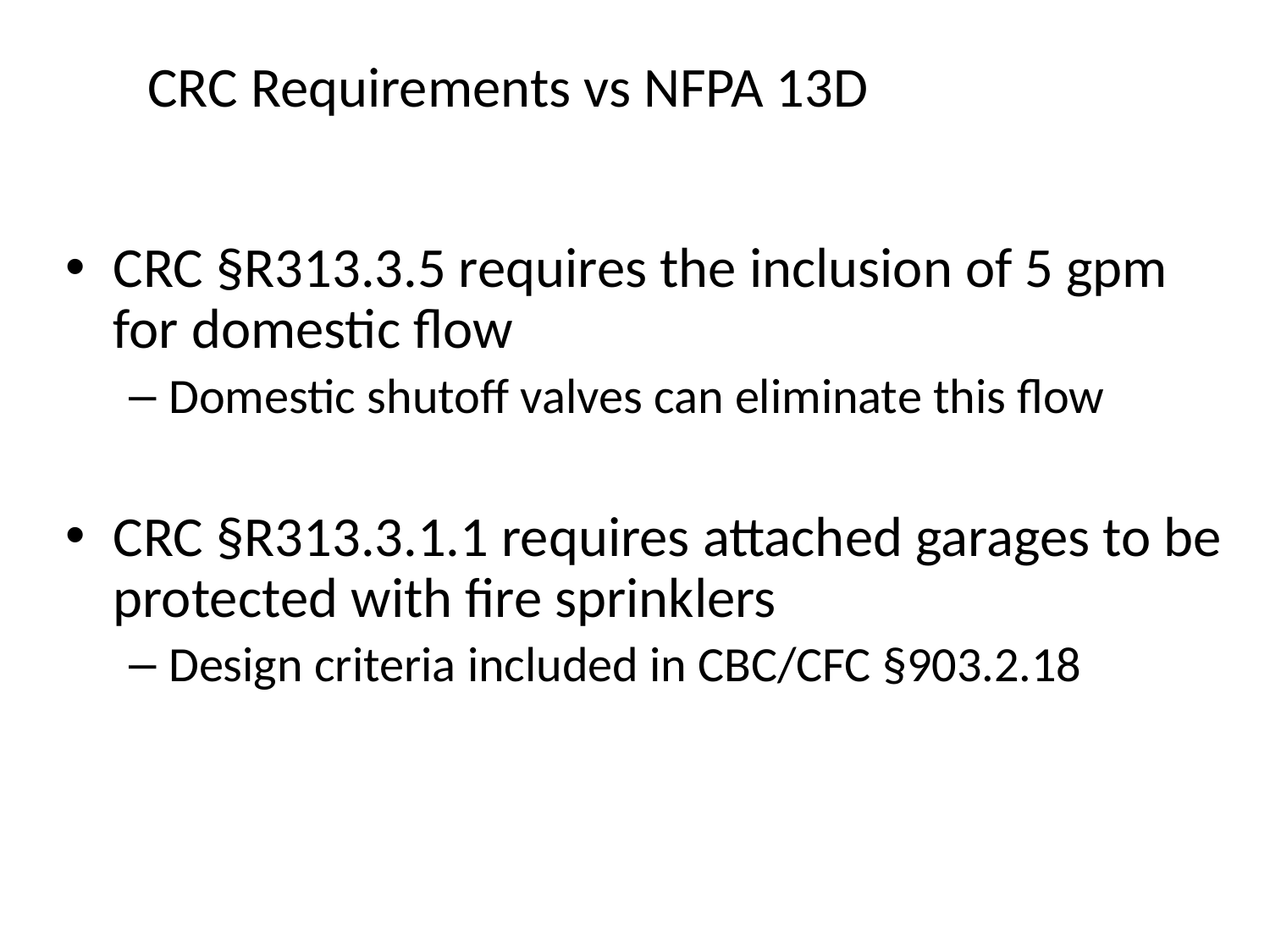

CRC Requirements vs NFPA 13D
CRC §R313.3.5 requires the inclusion of 5 gpm for domestic flow
Domestic shutoff valves can eliminate this flow

CRC §R313.3.1.1 requires attached garages to be protected with fire sprinklers
Design criteria included in CBC/CFC §903.2.18